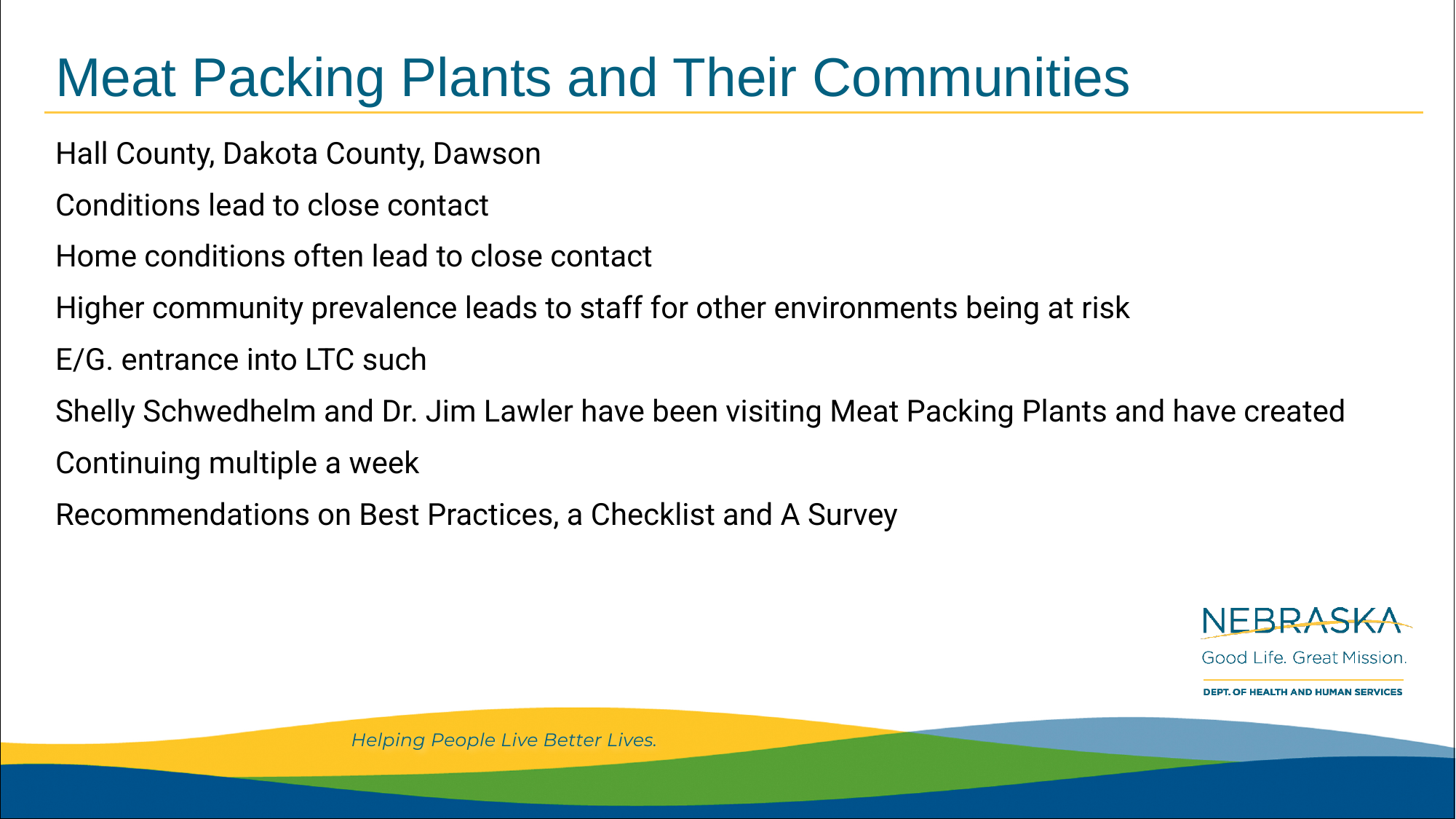

# Meat Packing Plants and Their Communities
Hall County, Dakota County, Dawson
Conditions lead to close contact
Home conditions often lead to close contact
Higher community prevalence leads to staff for other environments being at risk
E/G. entrance into LTC such
Shelly Schwedhelm and Dr. Jim Lawler have been visiting Meat Packing Plants and have created
Continuing multiple a week
Recommendations on Best Practices, a Checklist and A Survey